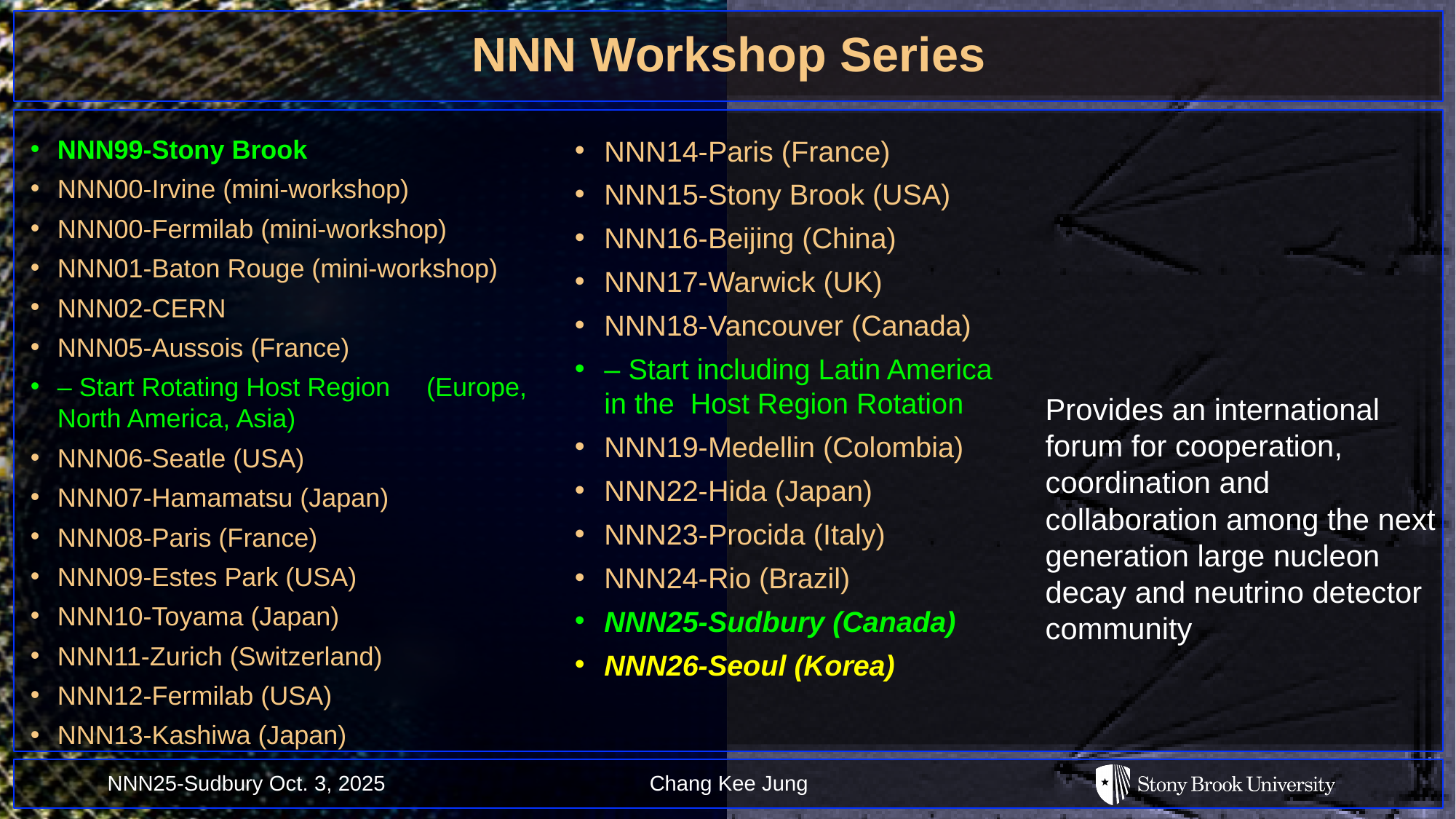

# NNN Workshop Series
NNN99-Stony Brook
NNN00-Irvine (mini-workshop)
NNN00-Fermilab (mini-workshop)
NNN01-Baton Rouge (mini-workshop)
NNN02-CERN
NNN05-Aussois (France)
– Start Rotating Host Region     (Europe, North America, Asia)
NNN06-Seatle (USA)
NNN07-Hamamatsu (Japan)
NNN08-Paris (France)
NNN09-Estes Park (USA)
NNN10-Toyama (Japan)
NNN11-Zurich (Switzerland)
NNN12-Fermilab (USA)
NNN13-Kashiwa (Japan)

NNN14-Paris (France)
NNN15-Stony Brook (USA)
NNN16-Beijing (China)
NNN17-Warwick (UK)
NNN18-Vancouver (Canada)
– Start including Latin America in the  Host Region Rotation
NNN19-Medellin (Colombia)
NNN22-Hida (Japan)
NNN23-Procida (Italy)
NNN24-Rio (Brazil)
NNN25-Sudbury (Canada)
NNN26-Seoul (Korea)

Provides an international forum for cooperation, coordination and collaboration among the next generation large nucleon decay and neutrino detector community